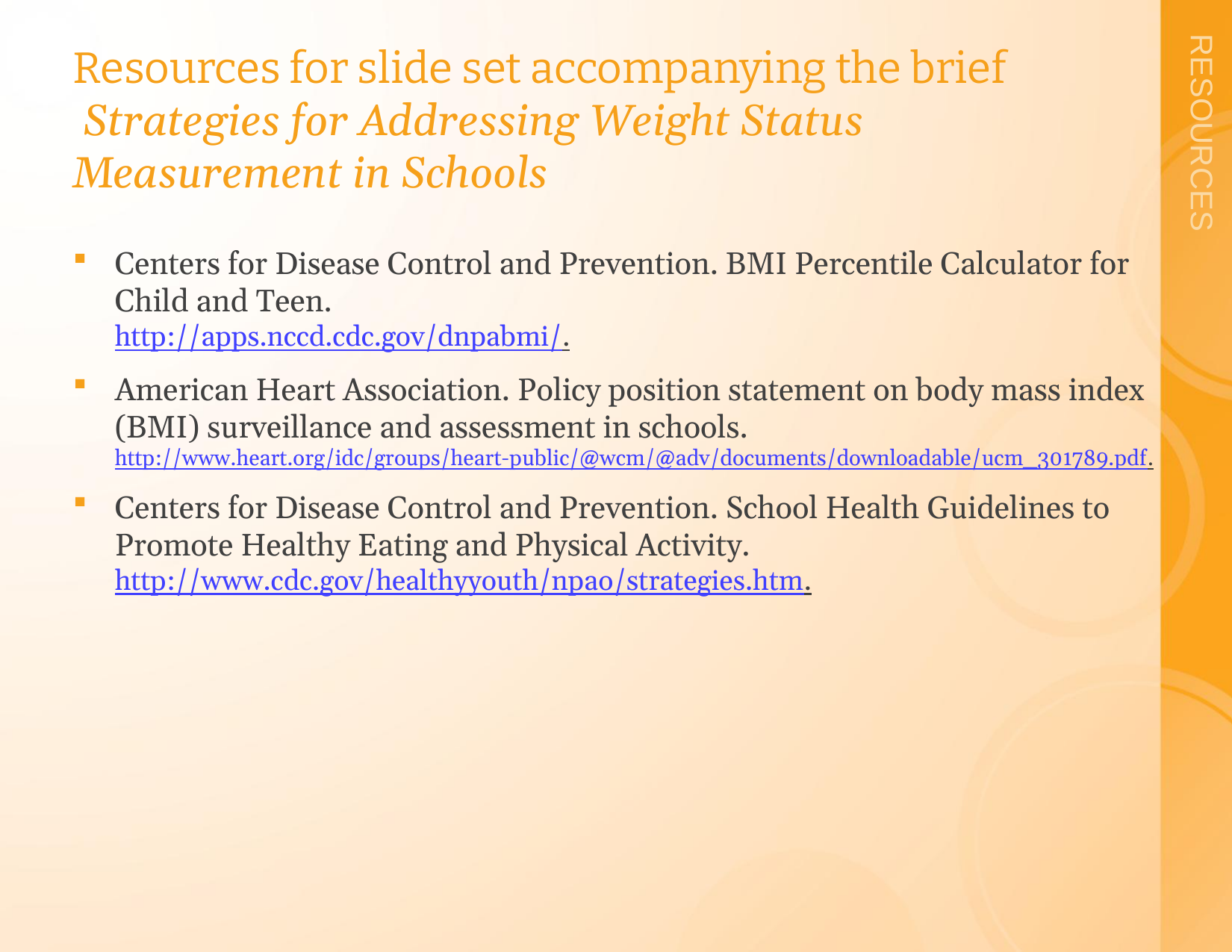

# Resources for slide set accompanying the brief Strategies for Addressing Weight Status Measurement in Schools
Centers for Disease Control and Prevention. BMI Percentile Calculator for Child and Teen.
http://apps.nccd.cdc.gov/dnpabmi/.
American Heart Association. Policy position statement on body mass index (BMI) surveillance and assessment in schools.
http://www.heart.org/idc/groups/heart-public/@wcm/@adv/documents/downloadable/ucm_301789.pdf.
Centers for Disease Control and Prevention. School Health Guidelines to Promote Healthy Eating and Physical Activity.  
http://www.cdc.gov/healthyyouth/npao/strategies.htm.